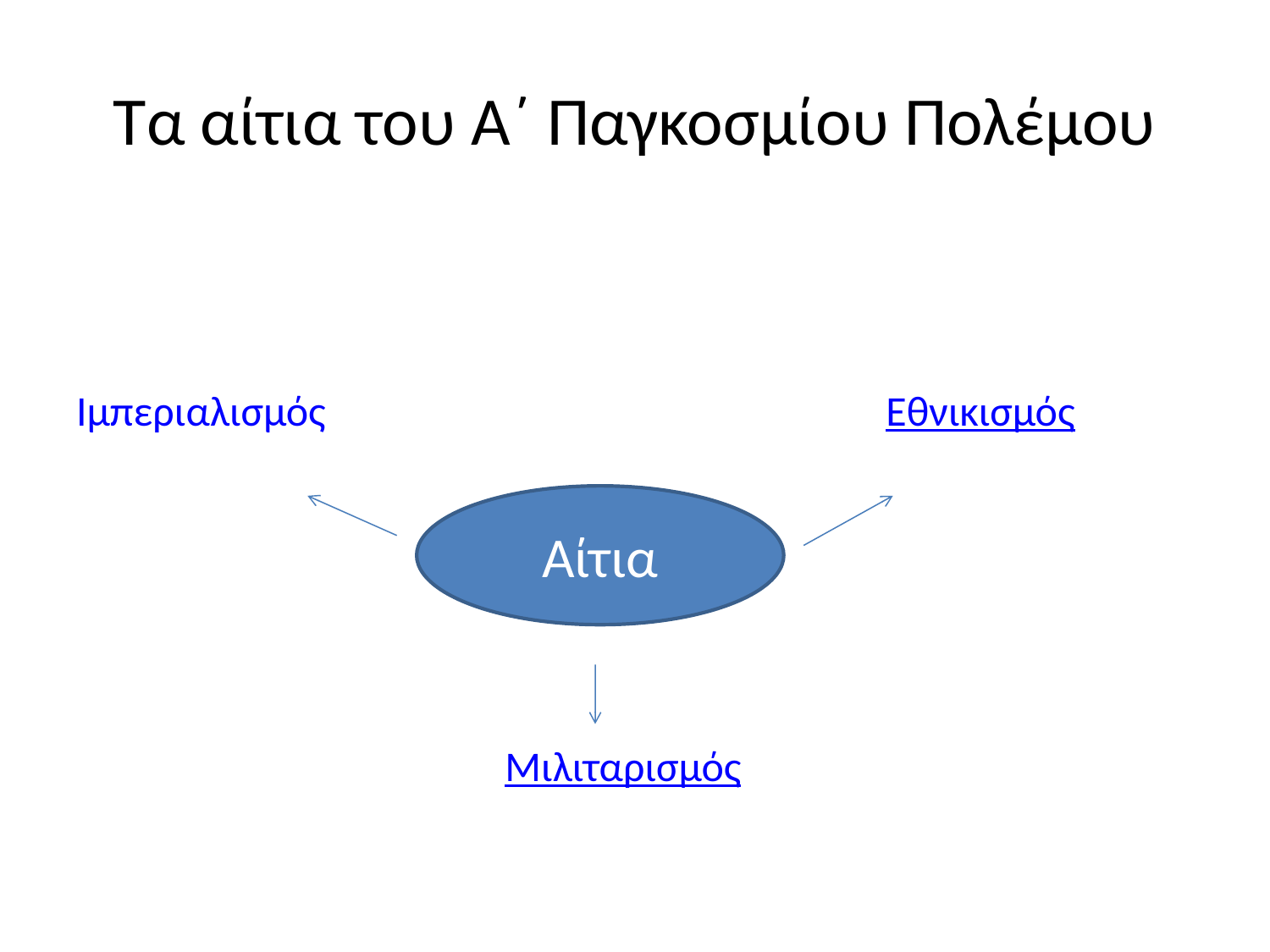

# Τα αίτια του Α΄ Παγκοσμίου Πολέμου

Ιμπεριαλισμός						Εθνικισμός

				Μιλιταρισμός
Αίτια